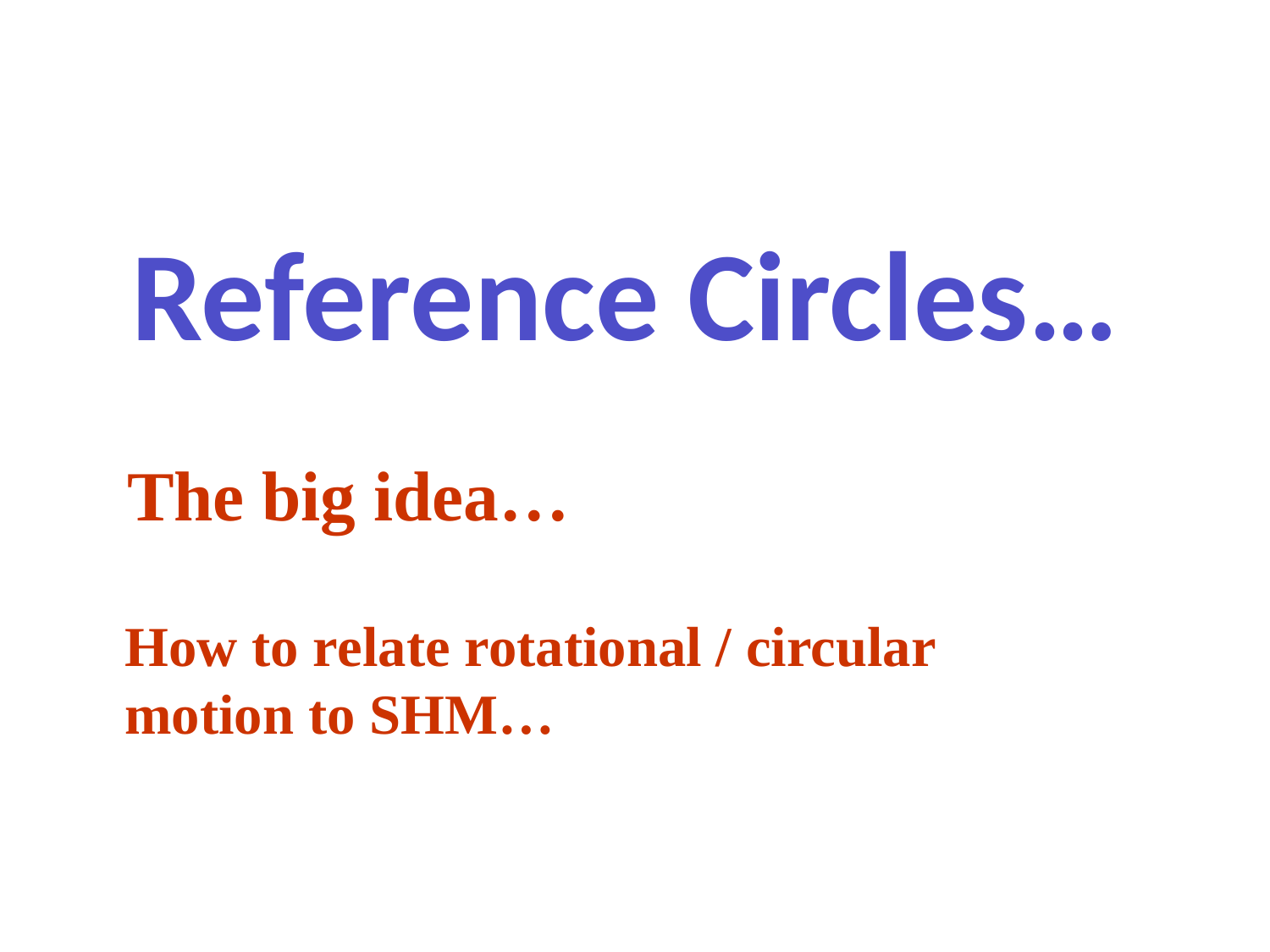

# Reference Circles…
The big idea…
How to relate rotational / circular motion to SHM…